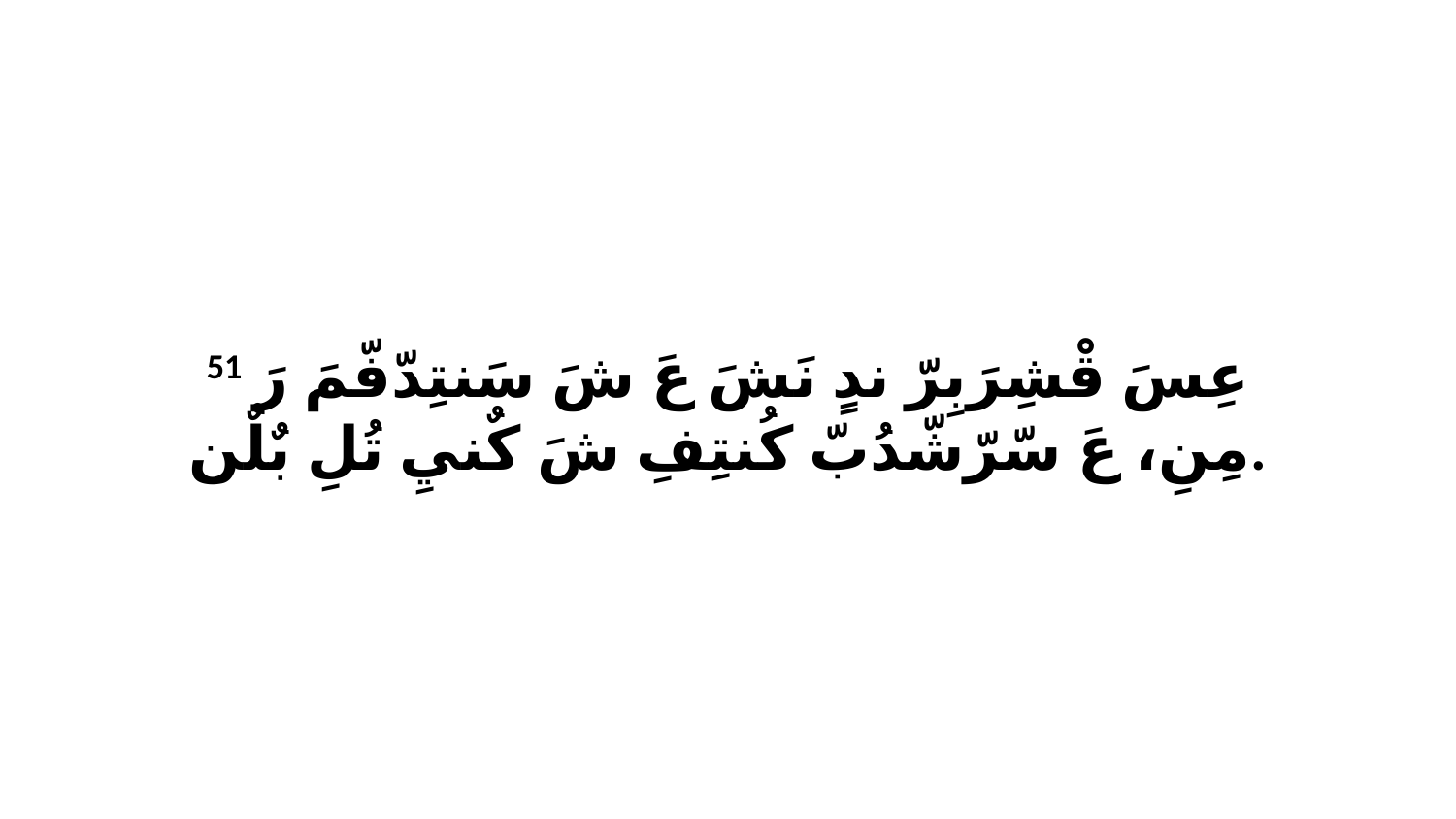

51 عِسَ قْشِرَبِرّ ندٍ نَشَ عَ شَ سَنتِدّفّمَ رَ مِنِ، عَ سّرّشّدُبّ كُنتِفِ شَ كٌنيِ تُلِ بٌلٌن.